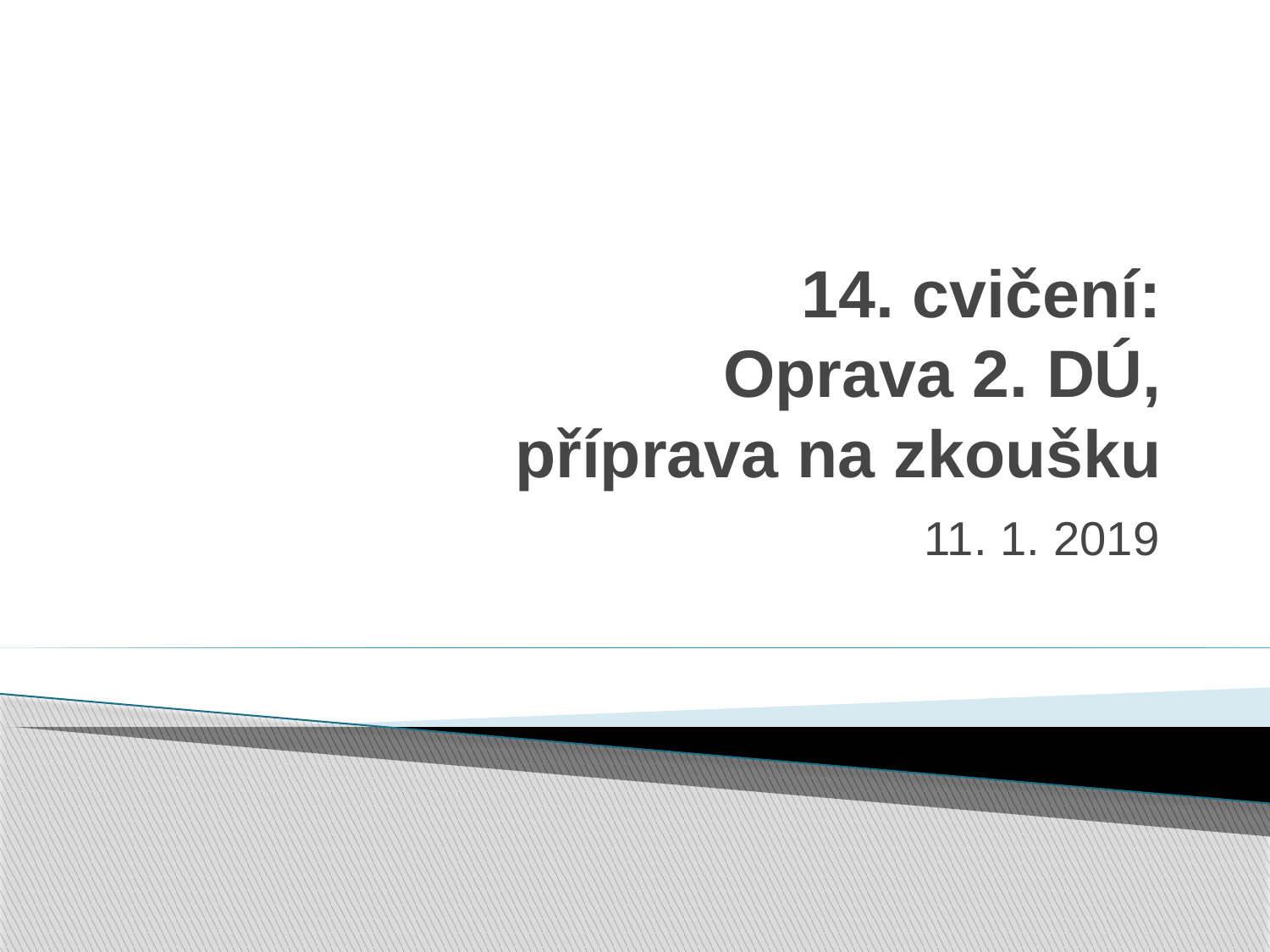

# 14. cvičení: Oprava 2. DÚ, příprava na zkoušku
11. 1. 2019